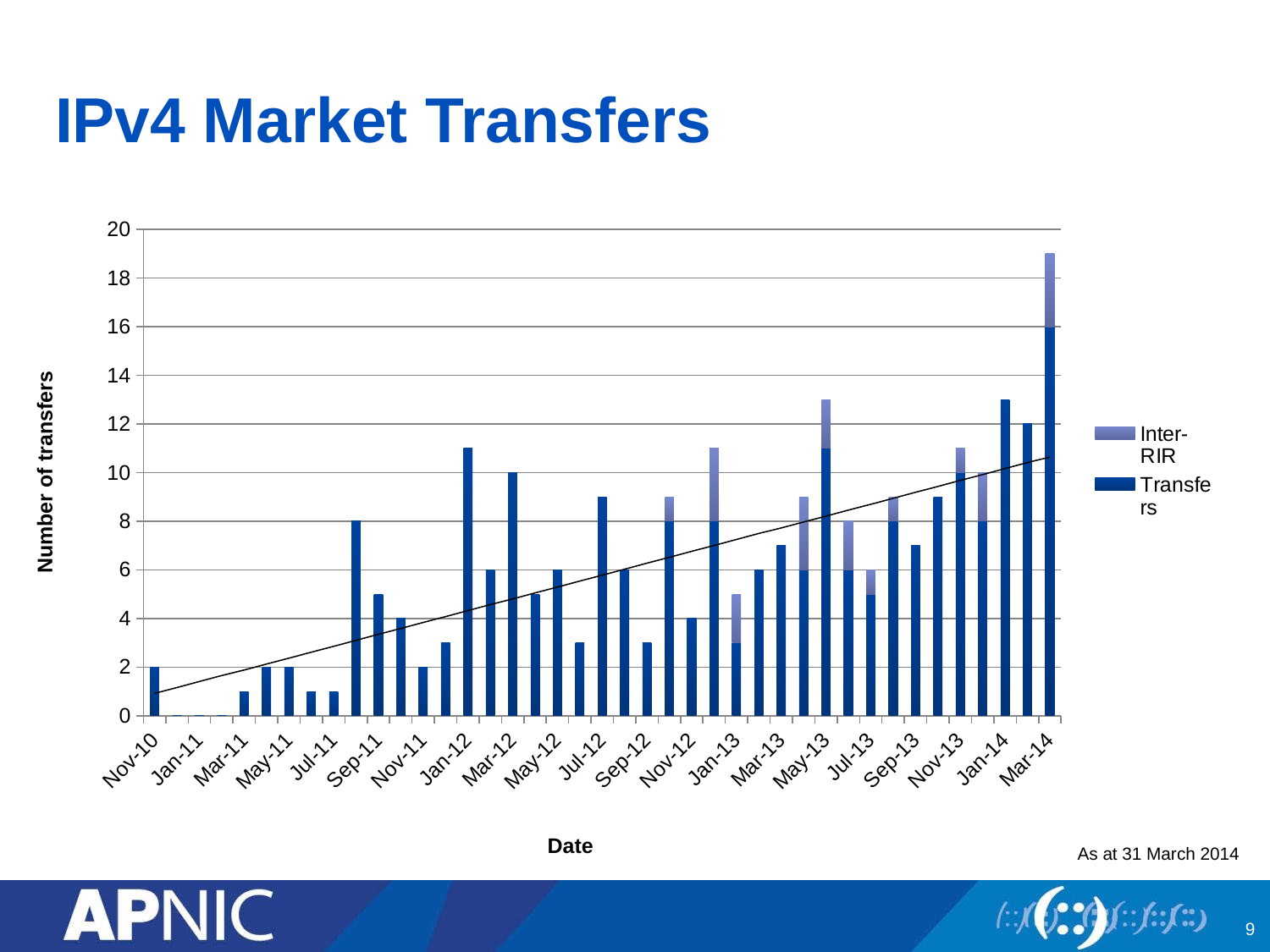

# IPv4 Market Transfers

### Chart

| Category | Transfers | Inter-RIR |
|---|---|---|
| 40483 | 2.0 | None |
| 40513 | 0.0 | None |
| 40544 | 0.0 | None |
| 40575 | 0.0 | None |
| 40603 | 1.0 | None |
| 40634 | 2.0 | None |
| 40664 | 2.0 | None |
| 40695 | 1.0 | None |
| 40725 | 1.0 | None |
| 40756 | 8.0 | None |
| 40787 | 5.0 | None |
| 40817 | 4.0 | None |
| 40848 | 2.0 | None |
| 40878 | 3.0 | None |
| 40909 | 11.0 | None |
| 40940 | 6.0 | None |
| 40969 | 10.0 | None |
| 41000 | 5.0 | None |
| 41030 | 6.0 | None |
| 41061 | 3.0 | None |
| 41091 | 9.0 | None |
| 41122 | 6.0 | None |
| 41153 | 3.0 | None |
| 41183 | 8.0 | 1.0 |
| 41214 | 4.0 | None |
| 41244 | 8.0 | 3.0 |
| 41275 | 3.0 | 2.0 |
| 41306 | 6.0 | None |
| 41334 | 7.0 | None |
| 41365 | 6.0 | 3.0 |
| 41395 | 11.0 | 2.0 |
| 41426 | 6.0 | 2.0 |
| 41456 | 5.0 | 1.0 |
| 41487 | 8.0 | 1.0 |
| 41518 | 7.0 | None |
| 41548 | 9.0 | None |
| 41579 | 10.0 | 1.0 |
| 41609 | 8.0 | 2.0 |
| 41640 | 13.0 | None |
| 41671 | 12.0 | None |
| 41699 | 16.0 | 3.0 |
Number of transfers
Date
As at 31 March 2014
9